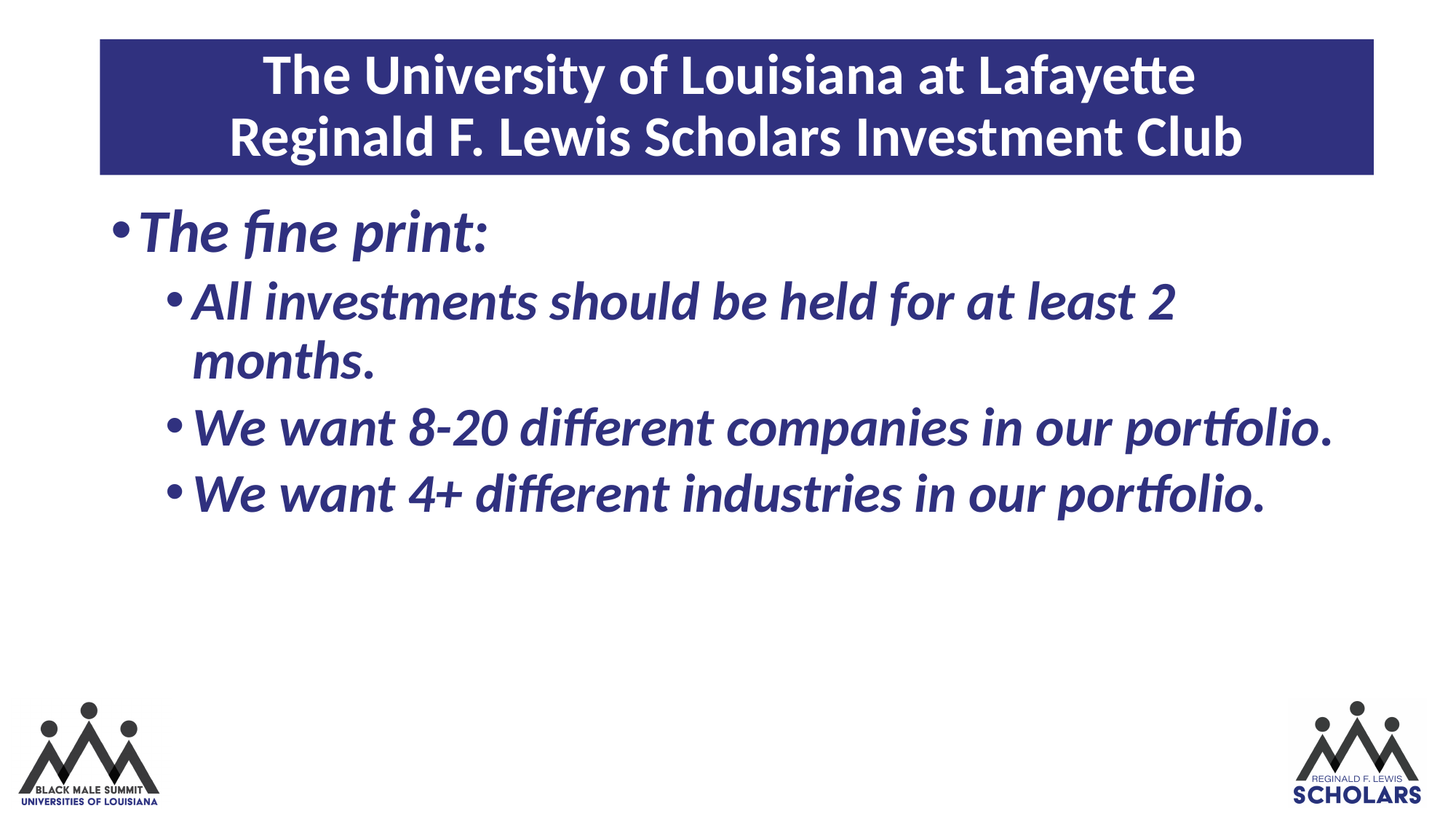

The University of Louisiana at Lafayette
Reginald F. Lewis Scholars Investment Club
The fine print:
All investments should be held for at least 2 months.
We want 8-20 different companies in our portfolio.
We want 4+ different industries in our portfolio.
The Scholars keep all profits.
If the $10,000 grows to $12,000, they get $2,000.
If the $10,000 falls to $9,000, I lose $1,000.